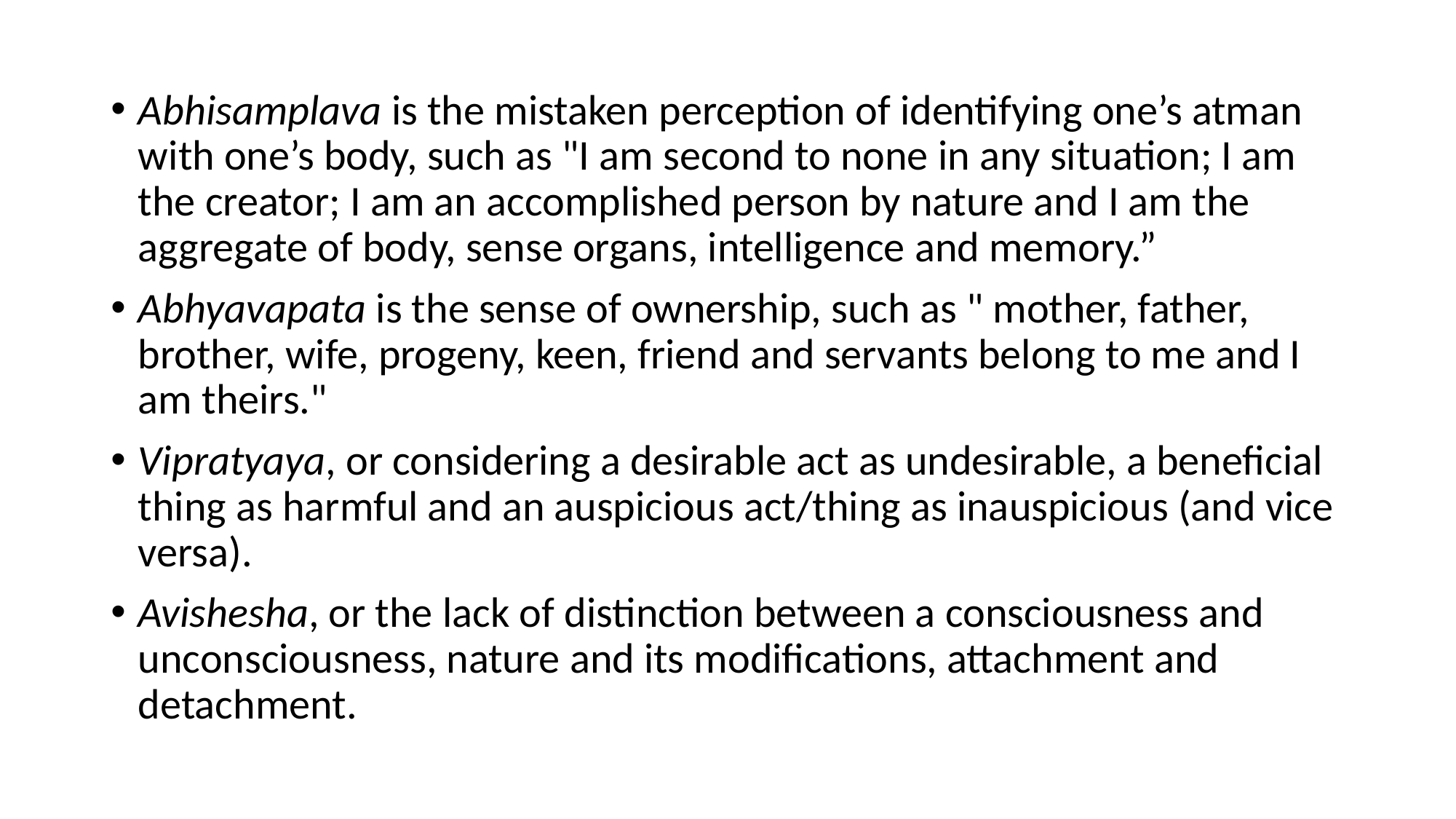

#
Abhisamplava is the mistaken perception of identifying one’s atman with one’s body, such as "I am second to none in any situation; I am the creator; I am an accomplished person by nature and I am the aggregate of body, sense organs, intelligence and memory.”
Abhyavapata is the sense of ownership, such as " mother, father, brother, wife, progeny, keen, friend and servants belong to me and I am theirs."
Vipratyaya, or considering a desirable act as undesirable, a beneficial thing as harmful and an auspicious act/thing as inauspicious (and vice versa).
Avishesha, or the lack of distinction between a consciousness and unconsciousness, nature and its modifications, attachment and detachment.